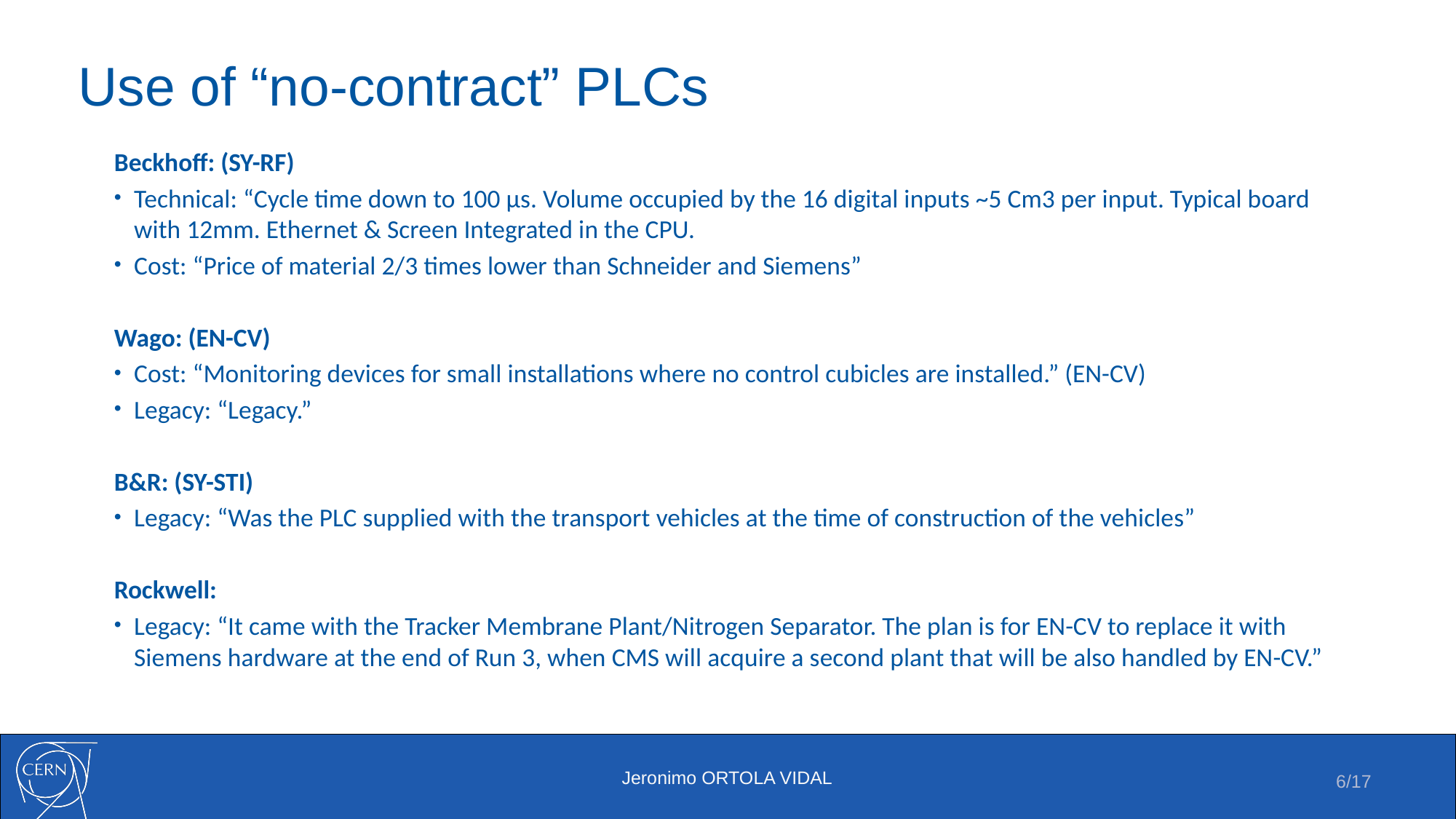

# Use of “no-contract” PLCs
Beckhoff: (SY-RF)
Technical: “Cycle time down to 100 μs. Volume occupied by the 16 digital inputs ~5 Cm3 per input. Typical board with 12mm. Ethernet & Screen Integrated in the CPU.
Cost: “Price of material 2/3 times lower than Schneider and Siemens”

Wago: (EN-CV)
Cost: “Monitoring devices for small installations where no control cubicles are installed.” (EN-CV)
Legacy: “Legacy.”

B&R: (SY-STI)
Legacy: “Was the PLC supplied with the transport vehicles at the time of construction of the vehicles”

Rockwell:
Legacy: “It came with the Tracker Membrane Plant/Nitrogen Separator. The plan is for EN-CV to replace it with Siemens hardware at the end of Run 3, when CMS will acquire a second plant that will be also handled by EN-CV.”

6/17